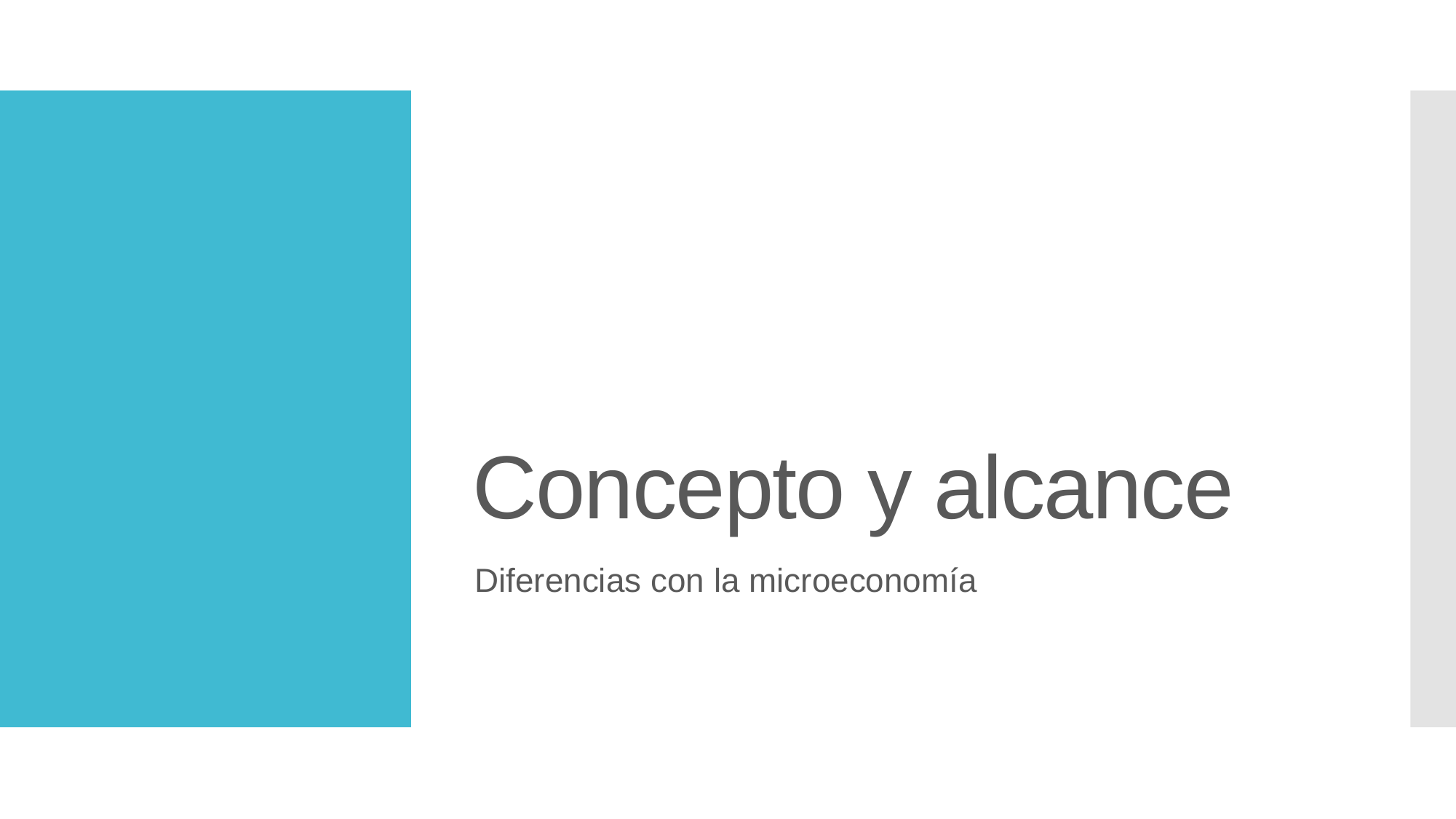

# Concepto y alcance
Diferencias con la microeconomía